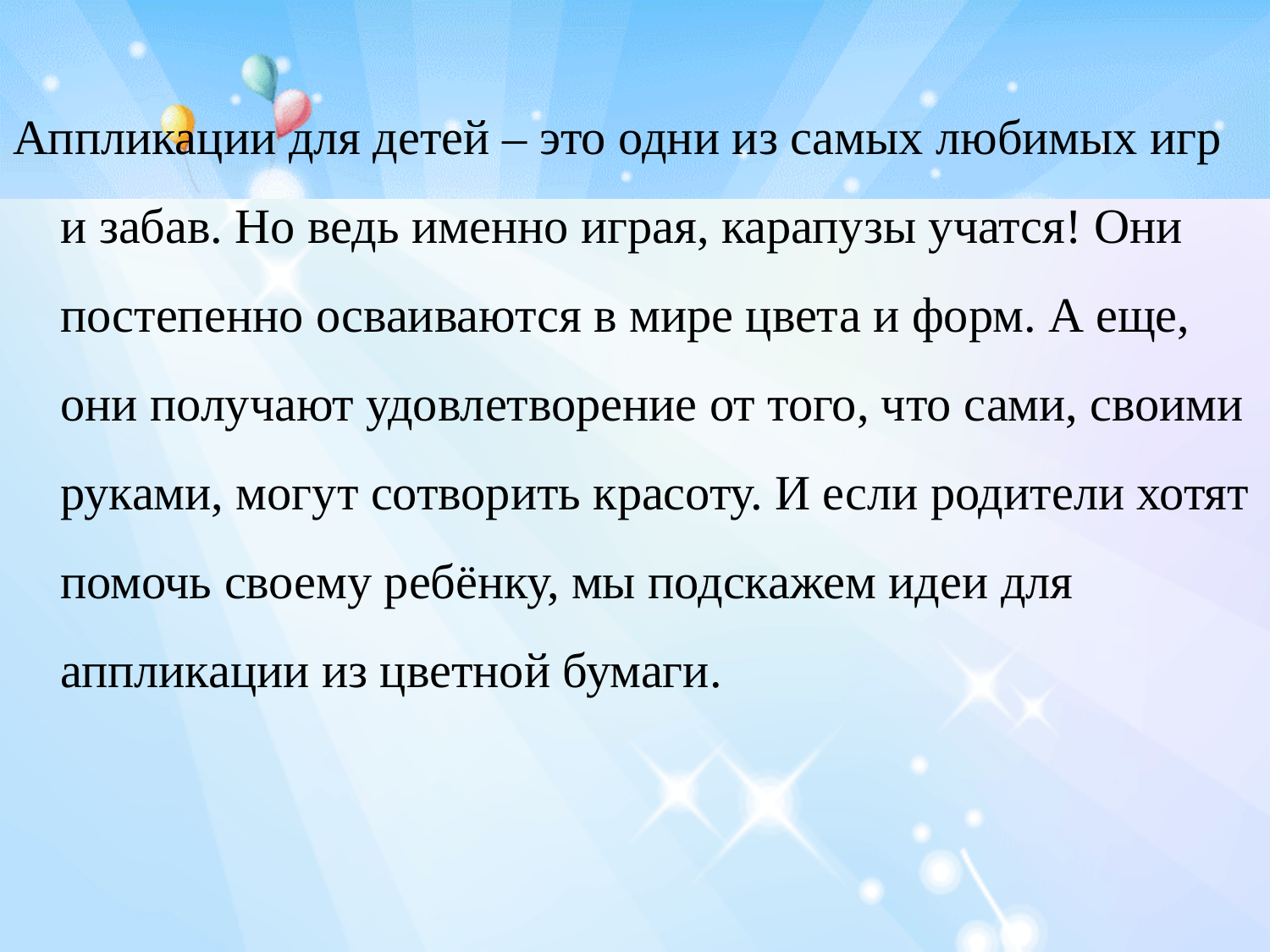

Аппликации для детей – это одни из самых любимых игр и забав. Но ведь именно играя, карапузы учатся! Они постепенно осваиваются в мире цвета и форм. А еще, они получают удовлетворение от того, что сами, своими руками, могут сотворить красоту. И если родители хотят помочь своему ребёнку, мы подскажем идеи для аппликации из цветной бумаги.